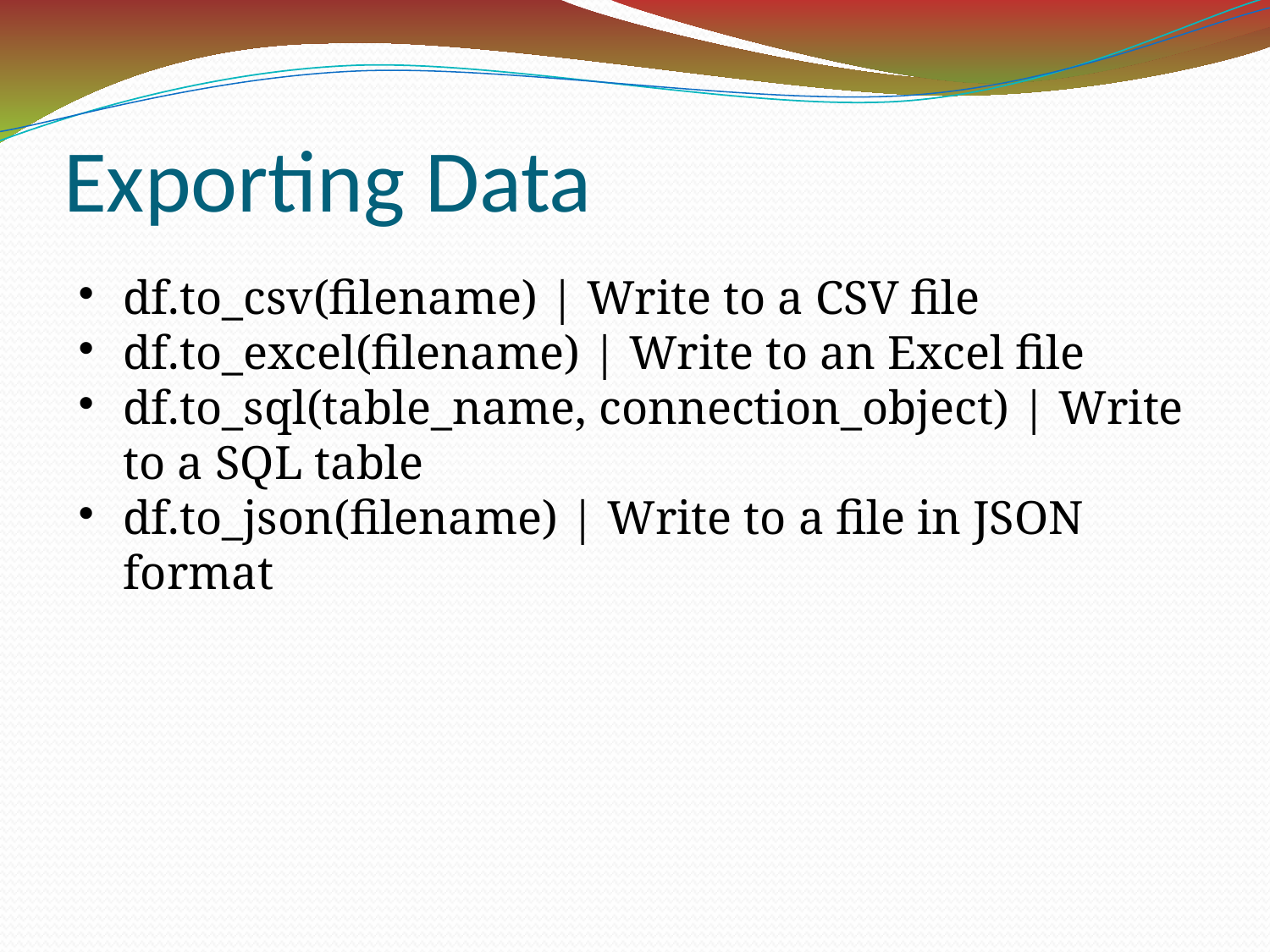

Exporting Data
df.to_csv(filename) | Write to a CSV file
df.to_excel(filename) | Write to an Excel file
df.to_sql(table_name, connection_object) | Write to a SQL table
df.to_json(filename) | Write to a file in JSON format